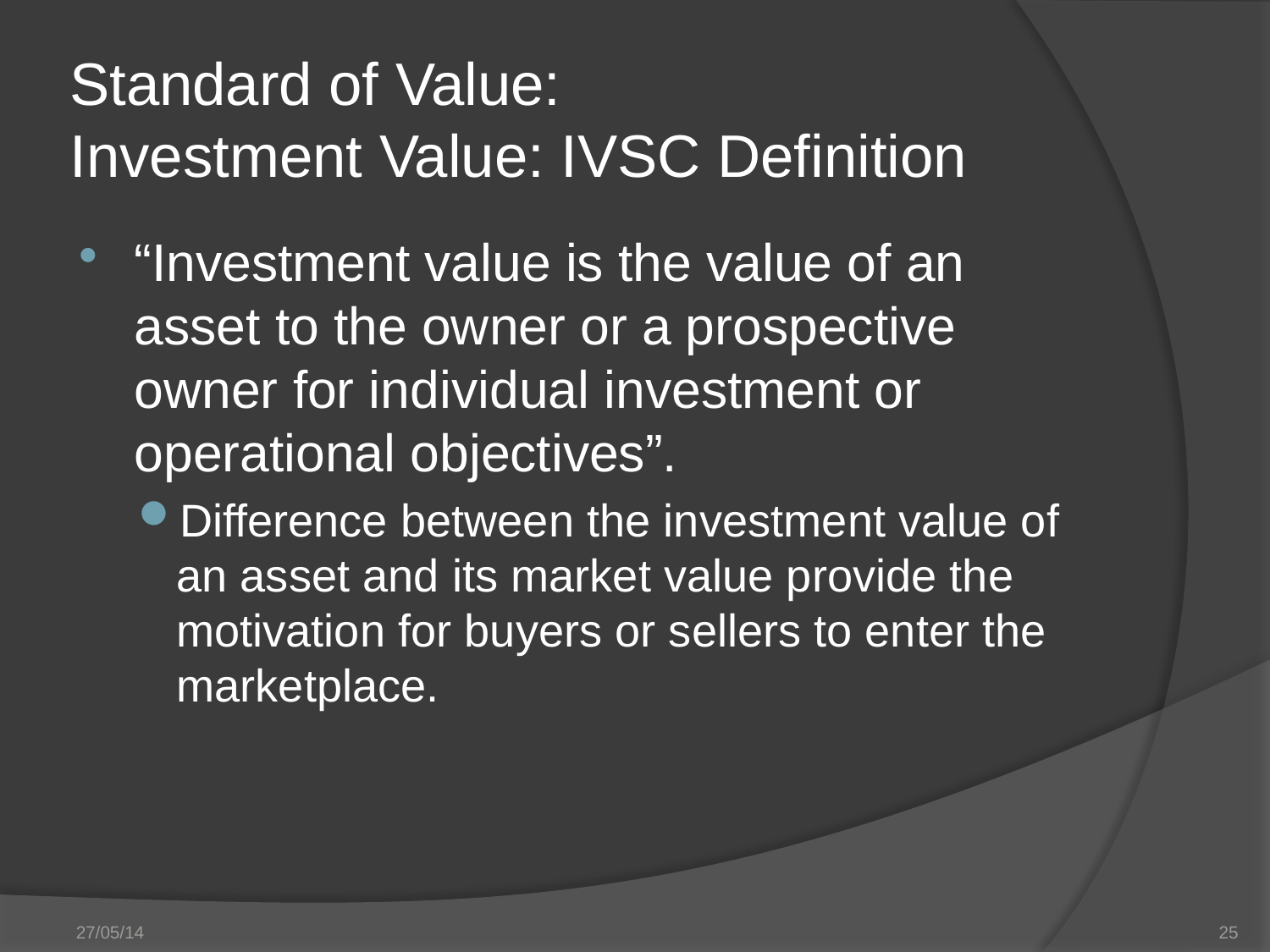

# Standard of Value: Investment Value: IVSC Definition
“Investment value is the value of an asset to the owner or a prospective owner for individual investment or operational objectives”.
Difference between the investment value of an asset and its market value provide the motivation for buyers or sellers to enter the marketplace.

27/05/14
25